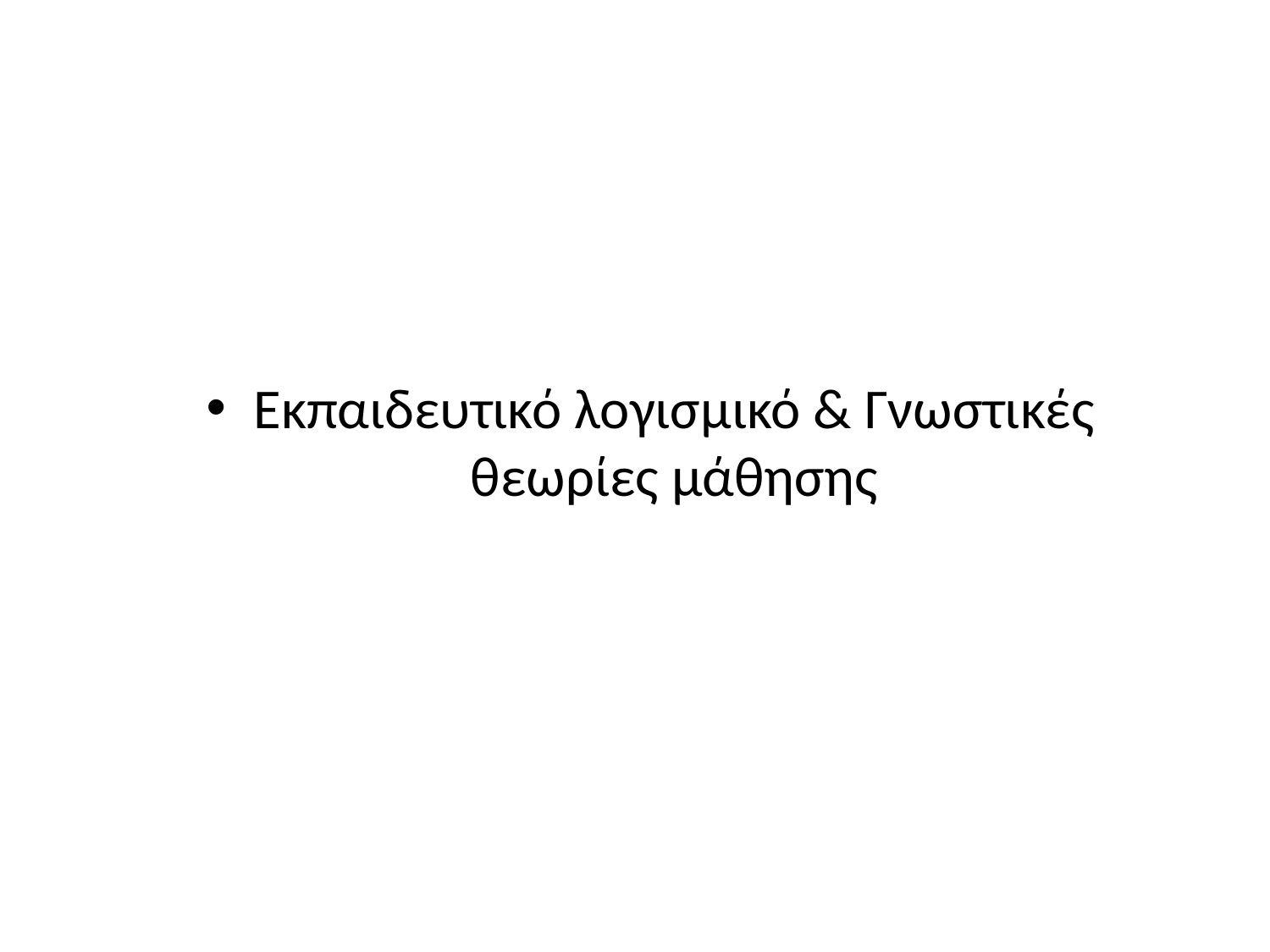

#
Εκπαιδευτικό λογισμικό & Γνωστικές θεωρίες μάθησης